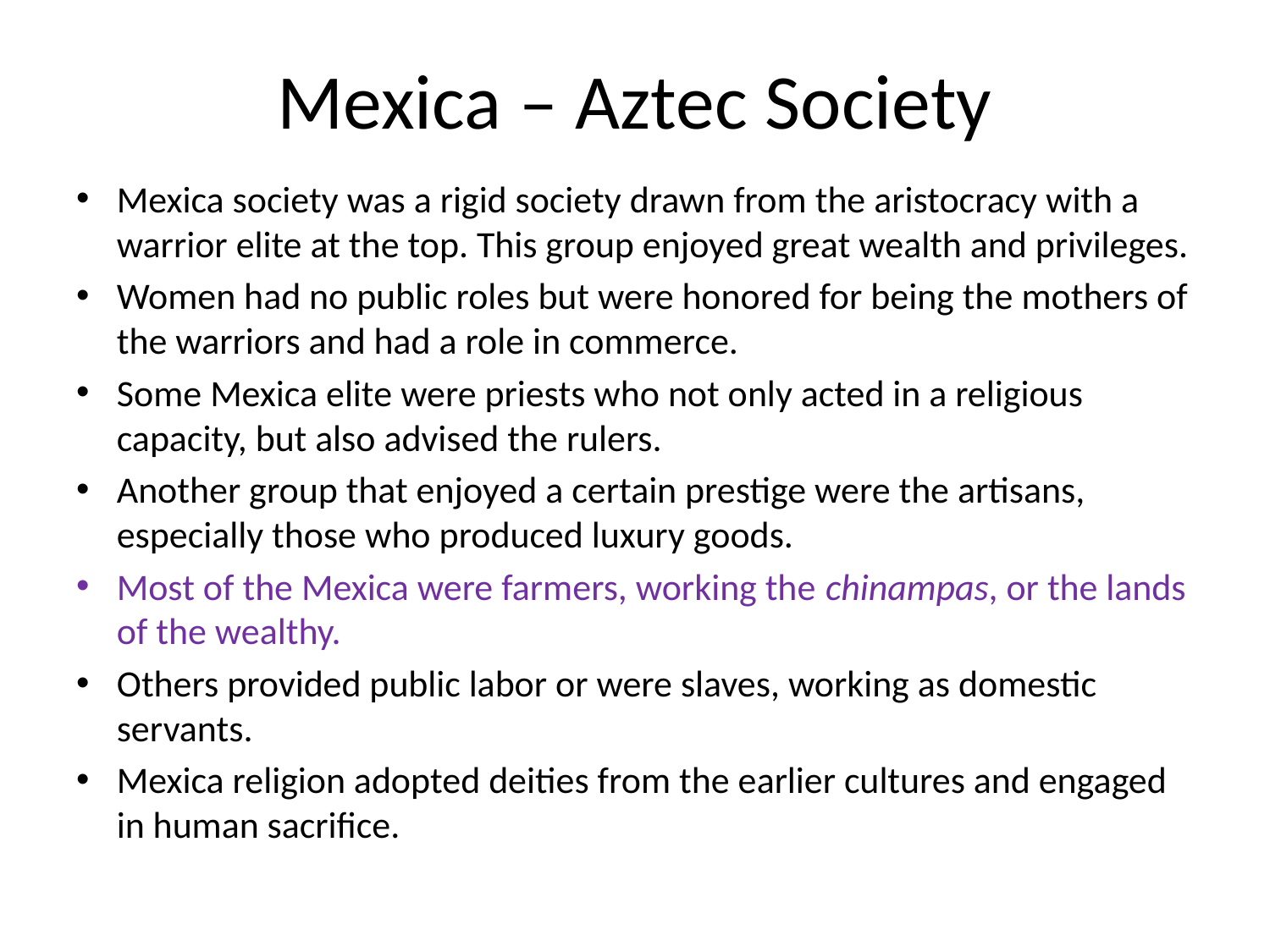

# Mexica – Aztec Society
Mexica society was a rigid society drawn from the aristocracy with a warrior elite at the top. This group enjoyed great wealth and privileges.
Women had no public roles but were honored for being the mothers of the warriors and had a role in commerce.
Some Mexica elite were priests who not only acted in a religious capacity, but also advised the rulers.
Another group that enjoyed a certain prestige were the artisans, especially those who produced luxury goods.
Most of the Mexica were farmers, working the chinampas, or the lands of the wealthy.
Others provided public labor or were slaves, working as domestic servants.
Mexica religion adopted deities from the earlier cultures and engaged in human sacrifice.